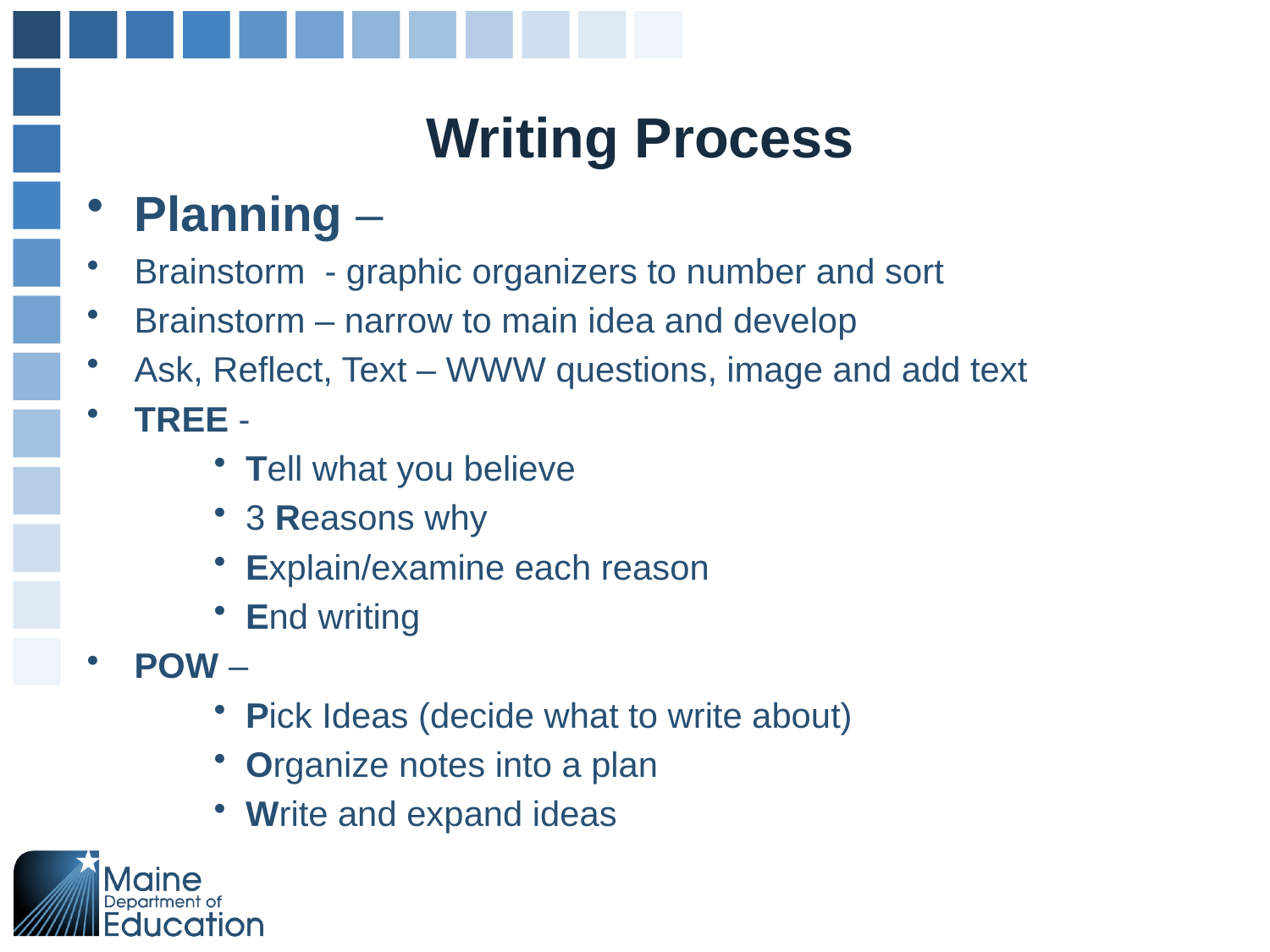

# Writing Process
Planning –
Brainstorm  - graphic organizers to number and sort
Brainstorm – narrow to main idea and develop
Ask, Reflect, Text – WWW questions, image and add text
TREE -
Tell what you believe
3 Reasons why
Explain/examine each reason
End writing
POW –
Pick Ideas (decide what to write about)
Organize notes into a plan
Write and expand ideas